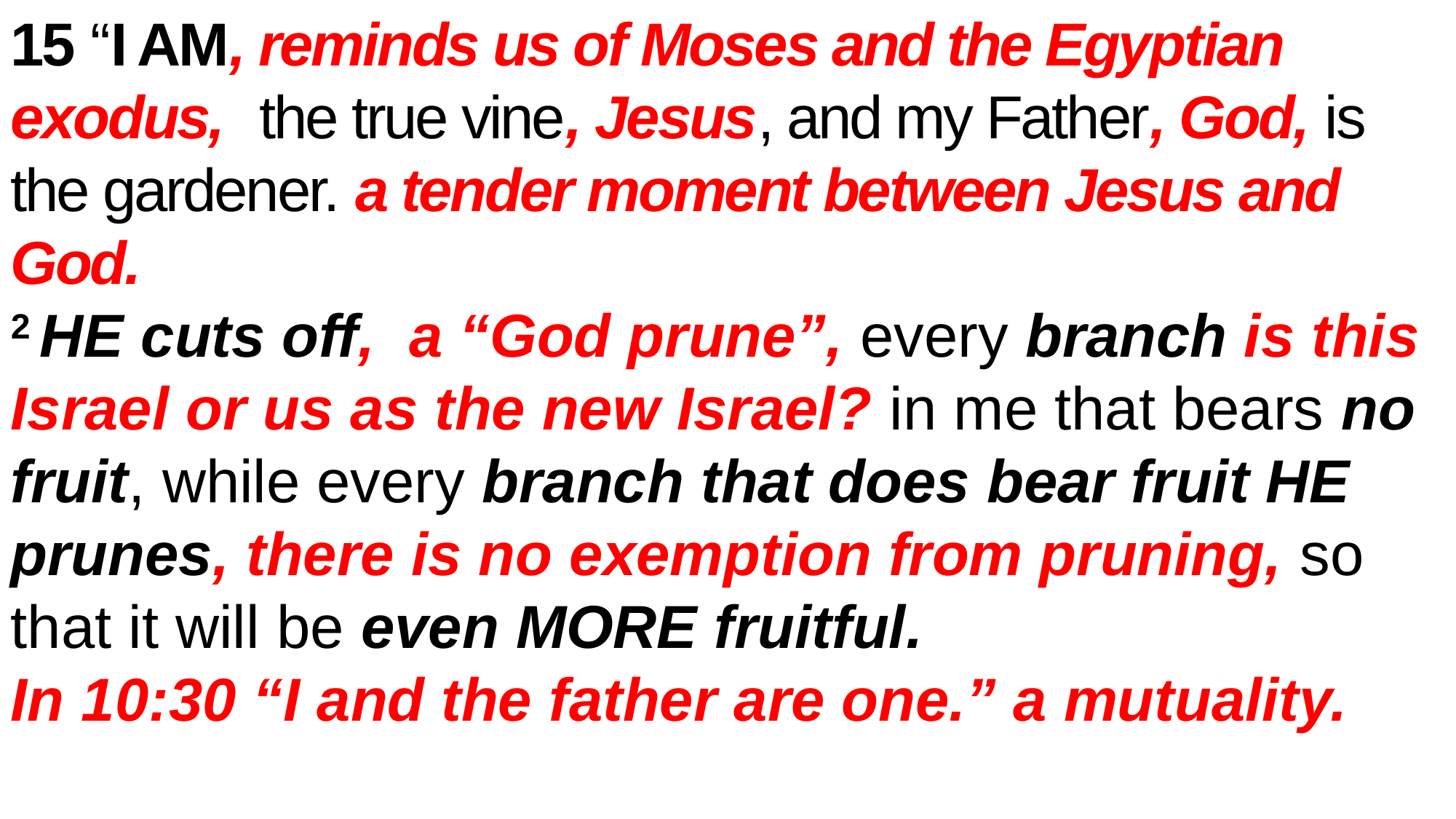

15 “I AM, reminds us of Moses and the Egyptian  exodus,  the true vine, Jesus, and my Father, God, is the gardener. a tender moment between Jesus and God.
2 HE cuts off,  a “God prune”, every branch is this Israel or us as the new Israel? in me that bears no fruit, while every branch that does bear fruit HE prunes, there is no exemption from pruning, so that it will be even MORE fruitful.
In 10:30 “I and the father are one.” a mutuality.